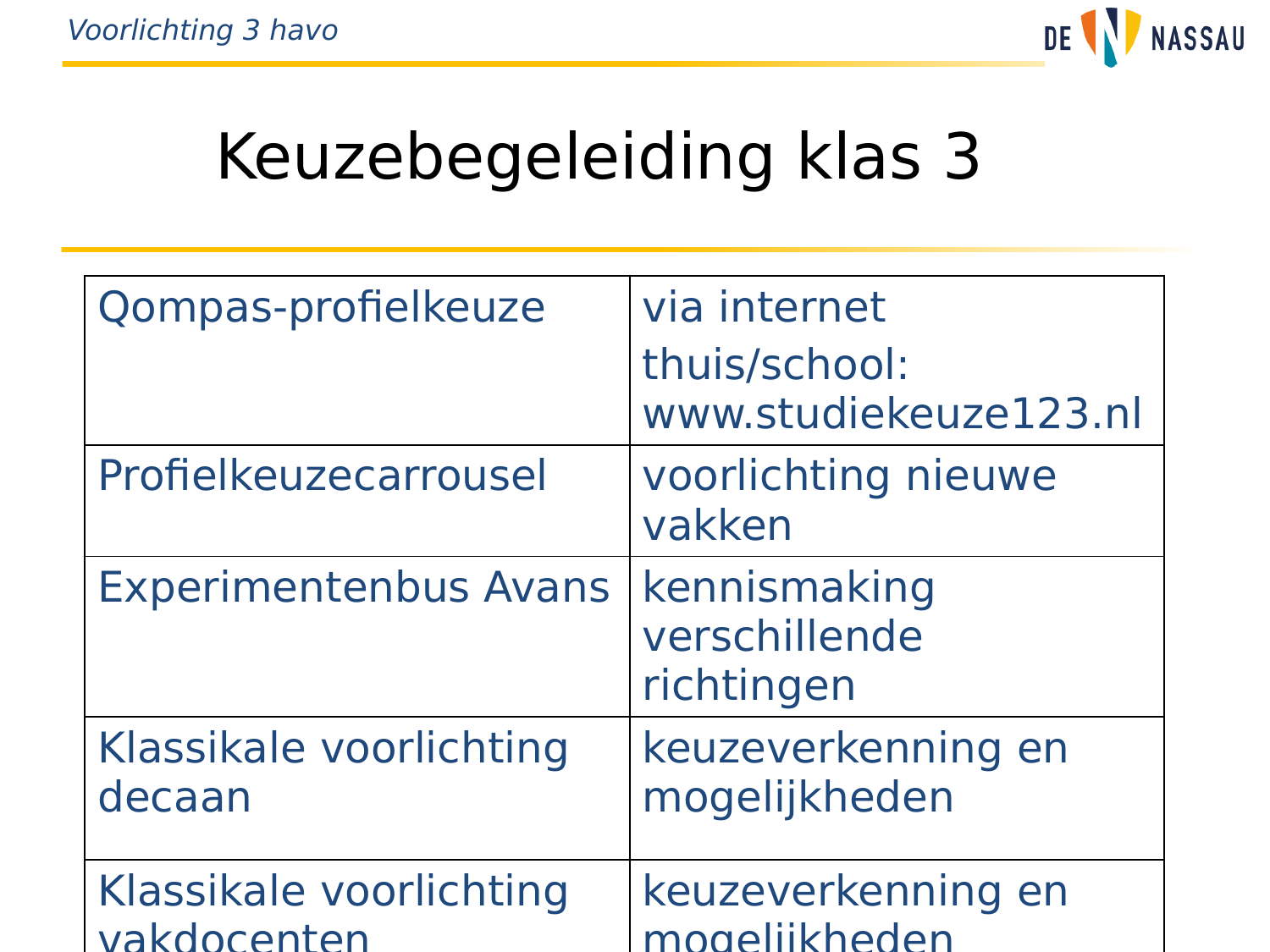

Keuzebegeleiding klas 3
| Qompas-profielkeuze | via internet thuis/school: www.studiekeuze123.nl |
| --- | --- |
| Profielkeuzecarrousel | voorlichting nieuwe vakken |
| Experimentenbus Avans | kennismaking verschillende richtingen |
| Klassikale voorlichting decaan | keuzeverkenning en mogelijkheden |
| Klassikale voorlichting vakdocenten | keuzeverkenning en mogelijkheden |